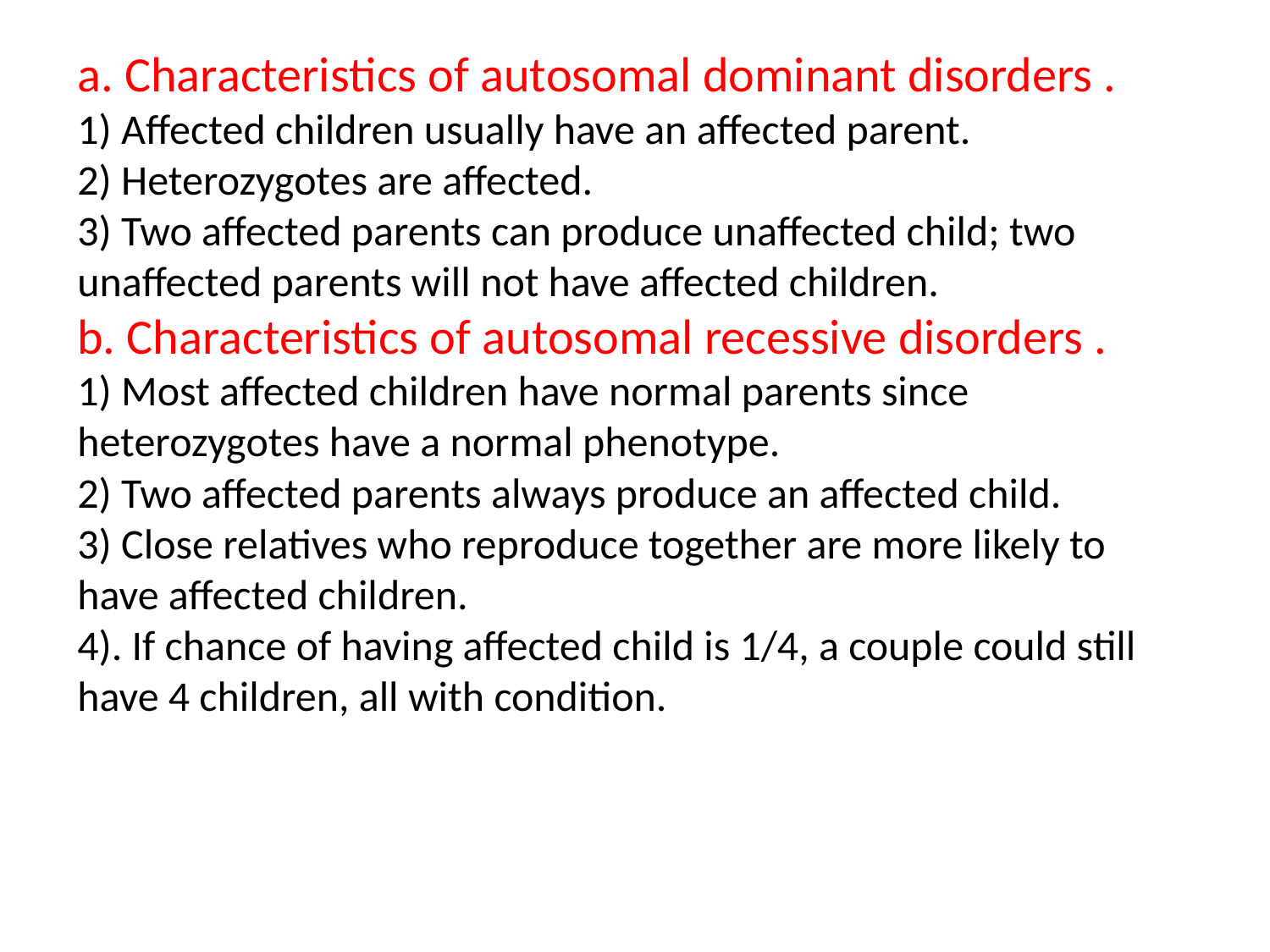

a. Characteristics of autosomal dominant disorders .
1) Affected children usually have an affected parent.
2) Heterozygotes are affected.
3) Two affected parents can produce unaffected child; two unaffected parents will not have affected children.
b. Characteristics of autosomal recessive disorders .
1) Most affected children have normal parents since heterozygotes have a normal phenotype.
2) Two affected parents always produce an affected child.
3) Close relatives who reproduce together are more likely to have affected children.
4). If chance of having affected child is 1/4, a couple could still have 4 children, all with condition.